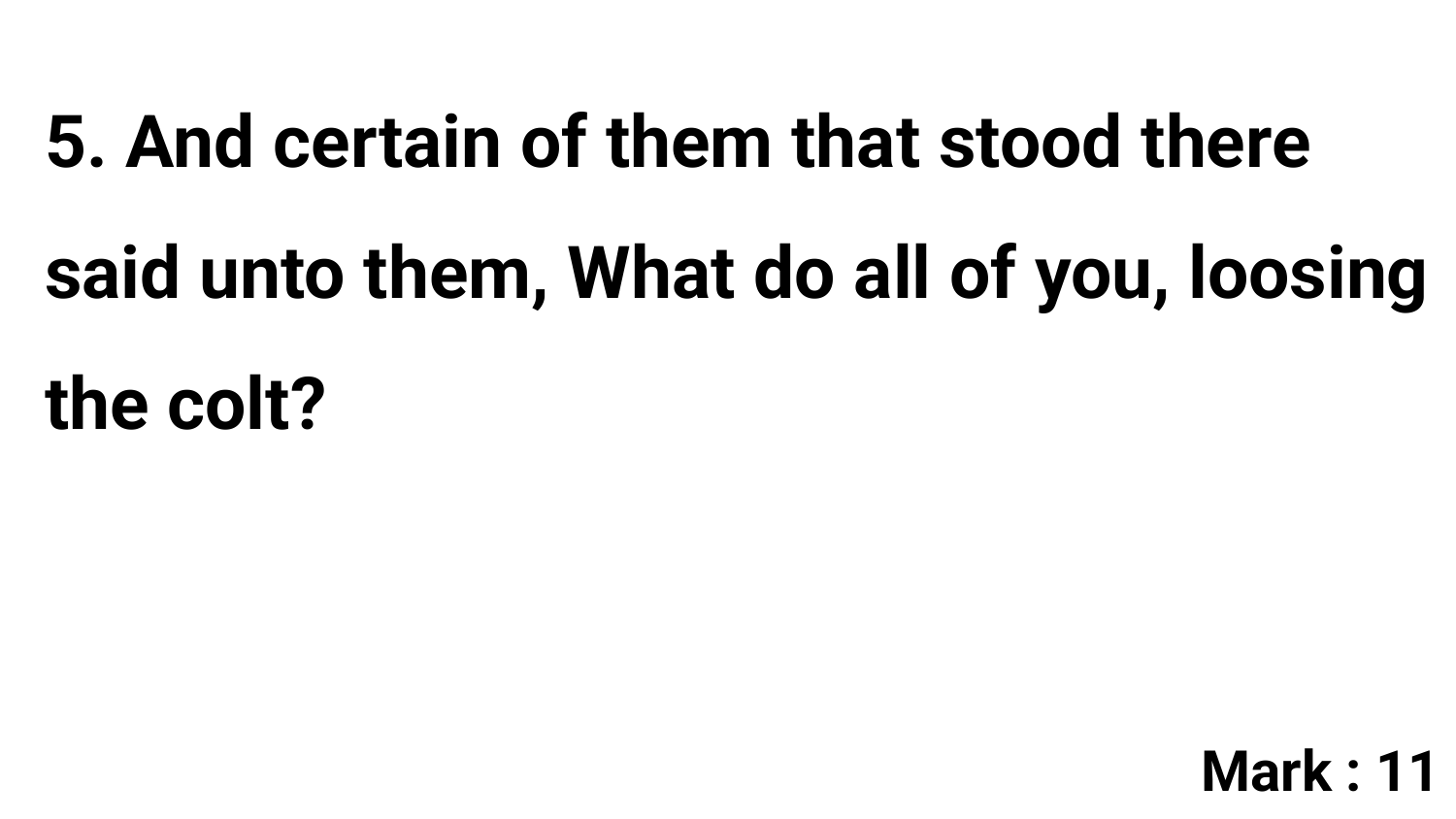

5. And certain of them that stood there said unto them, What do all of you, loosing the colt?
Mark : 11